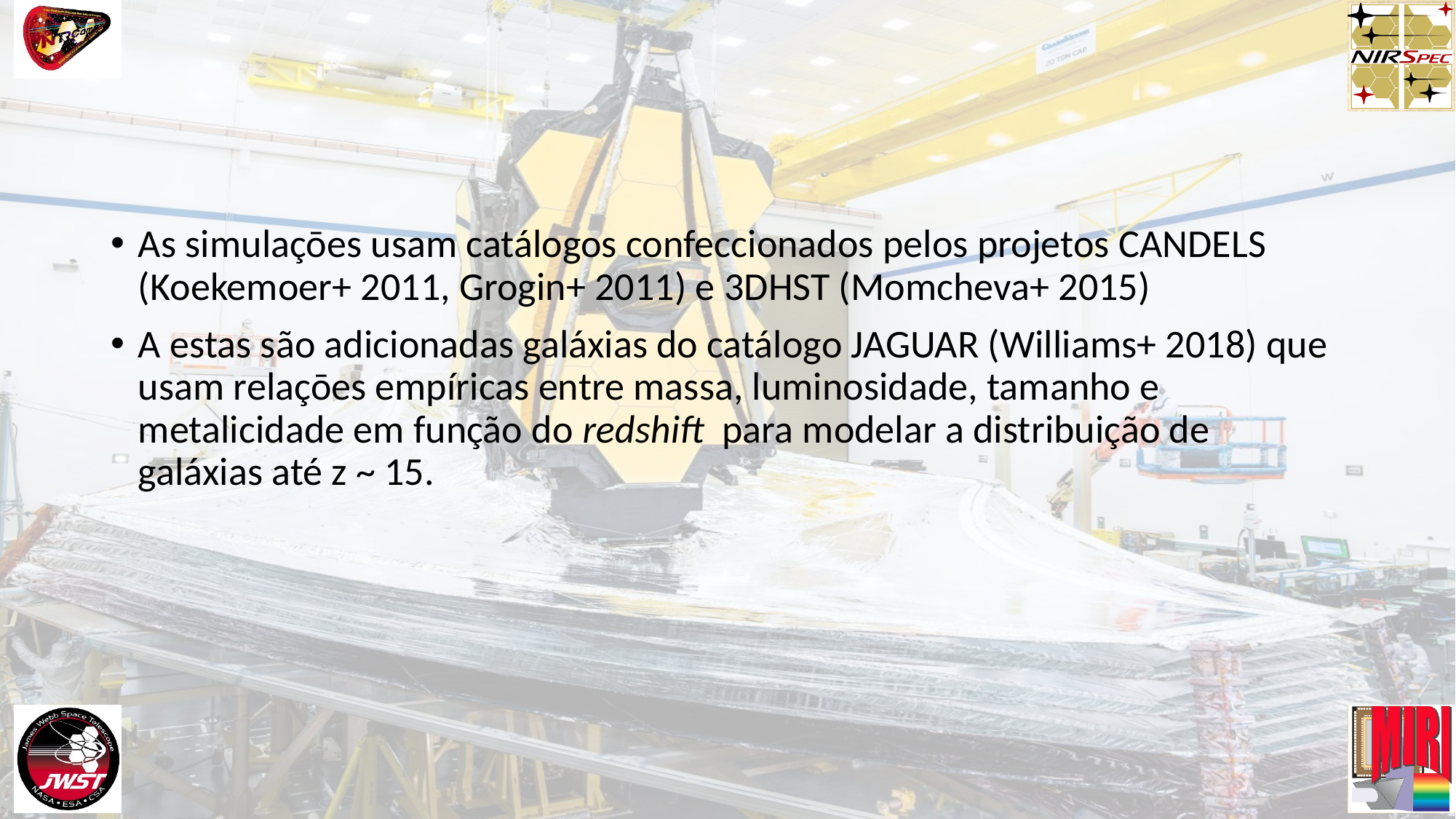

#
As simulaçōes usam catálogos confeccionados pelos projetos CANDELS (Koekemoer+ 2011, Grogin+ 2011) e 3DHST (Momcheva+ 2015)
A estas são adicionadas galáxias do catálogo JAGUAR (Williams+ 2018) que usam relaçōes empíricas entre massa, luminosidade, tamanho e metalicidade em função do redshift  para modelar a distribuição de galáxias até z ~ 15.